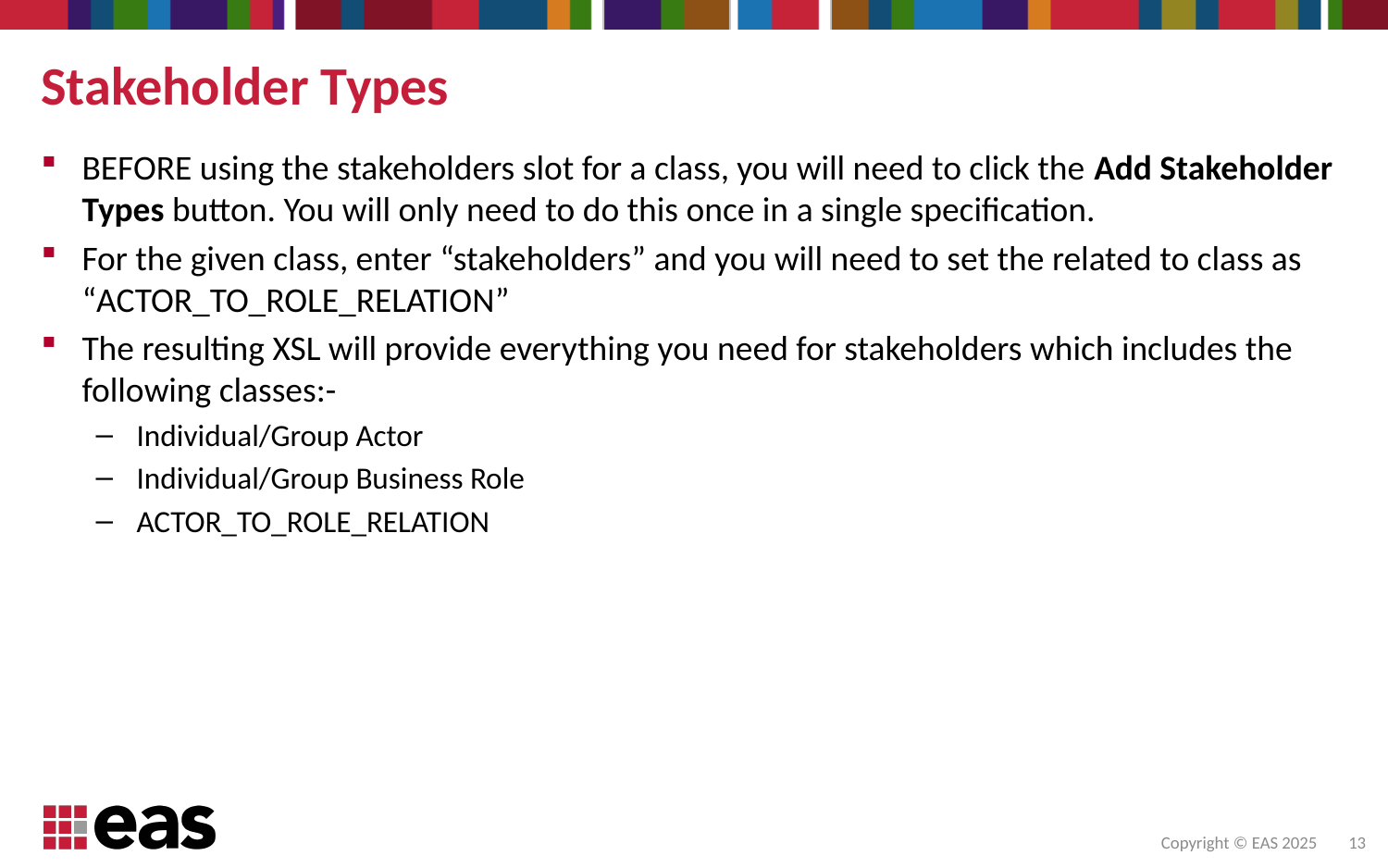

# Stakeholder Types
BEFORE using the stakeholders slot for a class, you will need to click the Add Stakeholder Types button. You will only need to do this once in a single specification.
For the given class, enter “stakeholders” and you will need to set the related to class as “ACTOR_TO_ROLE_RELATION”
The resulting XSL will provide everything you need for stakeholders which includes the following classes:-
Individual/Group Actor
Individual/Group Business Role
ACTOR_TO_ROLE_RELATION

13
Copyright © EAS 2025